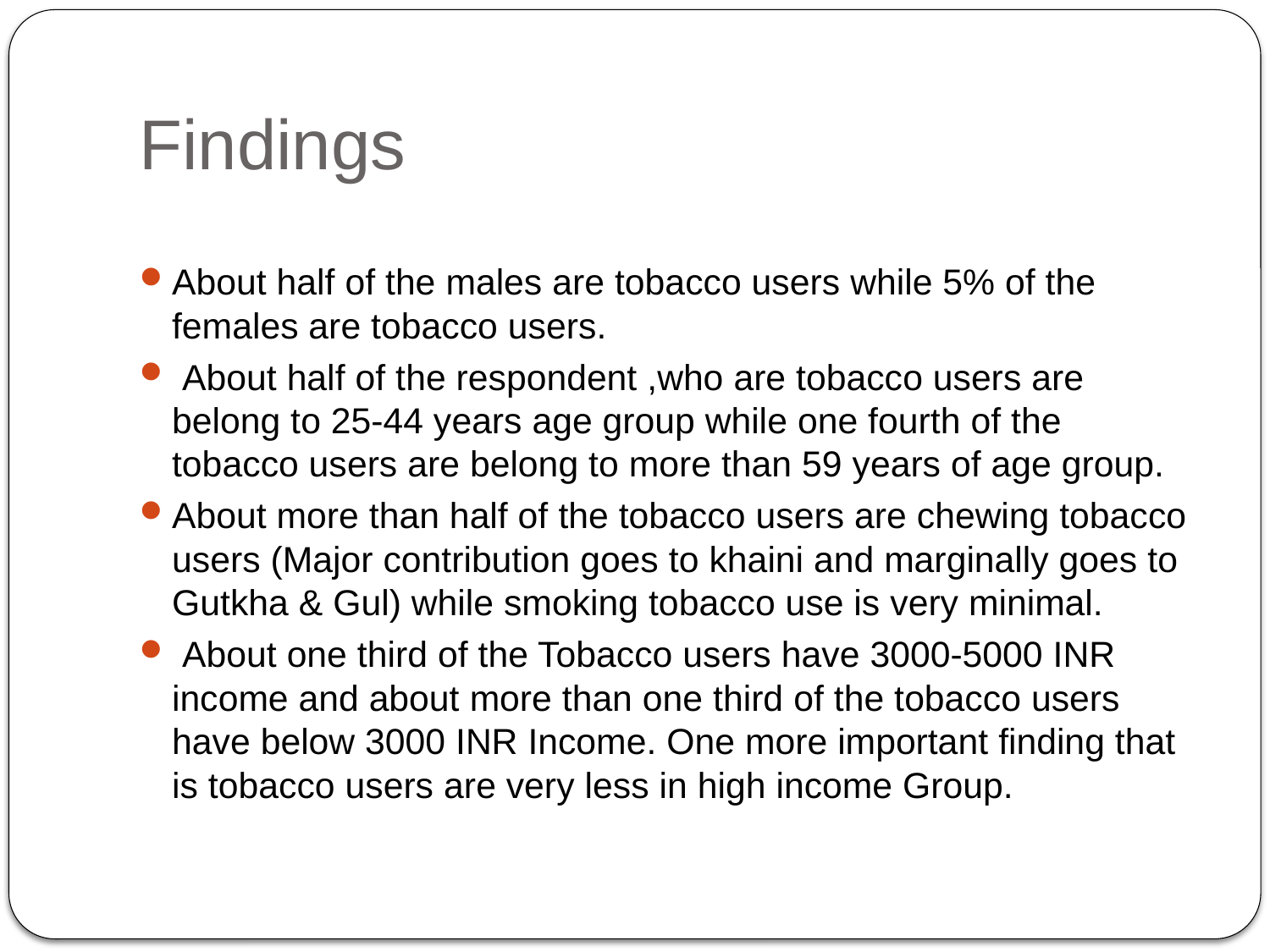

# Findings

About half of the males are tobacco users while 5% of the females are tobacco users.
 About half of the respondent ,who are tobacco users are belong to 25-44 years age group while one fourth of the tobacco users are belong to more than 59 years of age group.
About more than half of the tobacco users are chewing tobacco users (Major contribution goes to khaini and marginally goes to Gutkha & Gul) while smoking tobacco use is very minimal.
 About one third of the Tobacco users have 3000-5000 INR income and about more than one third of the tobacco users have below 3000 INR Income. One more important finding that is tobacco users are very less in high income Group.